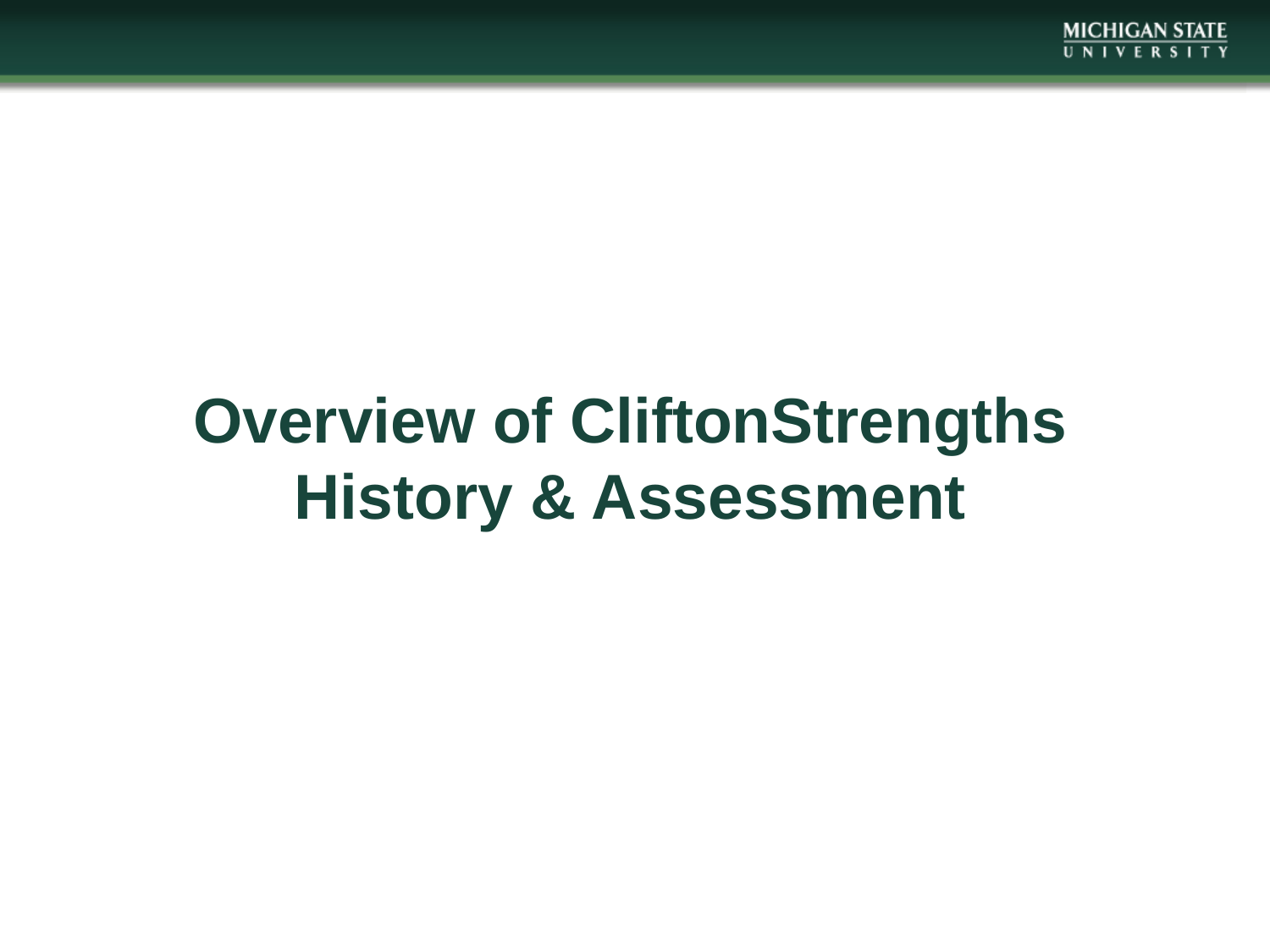

# Overview of CliftonStrengths History & Assessment